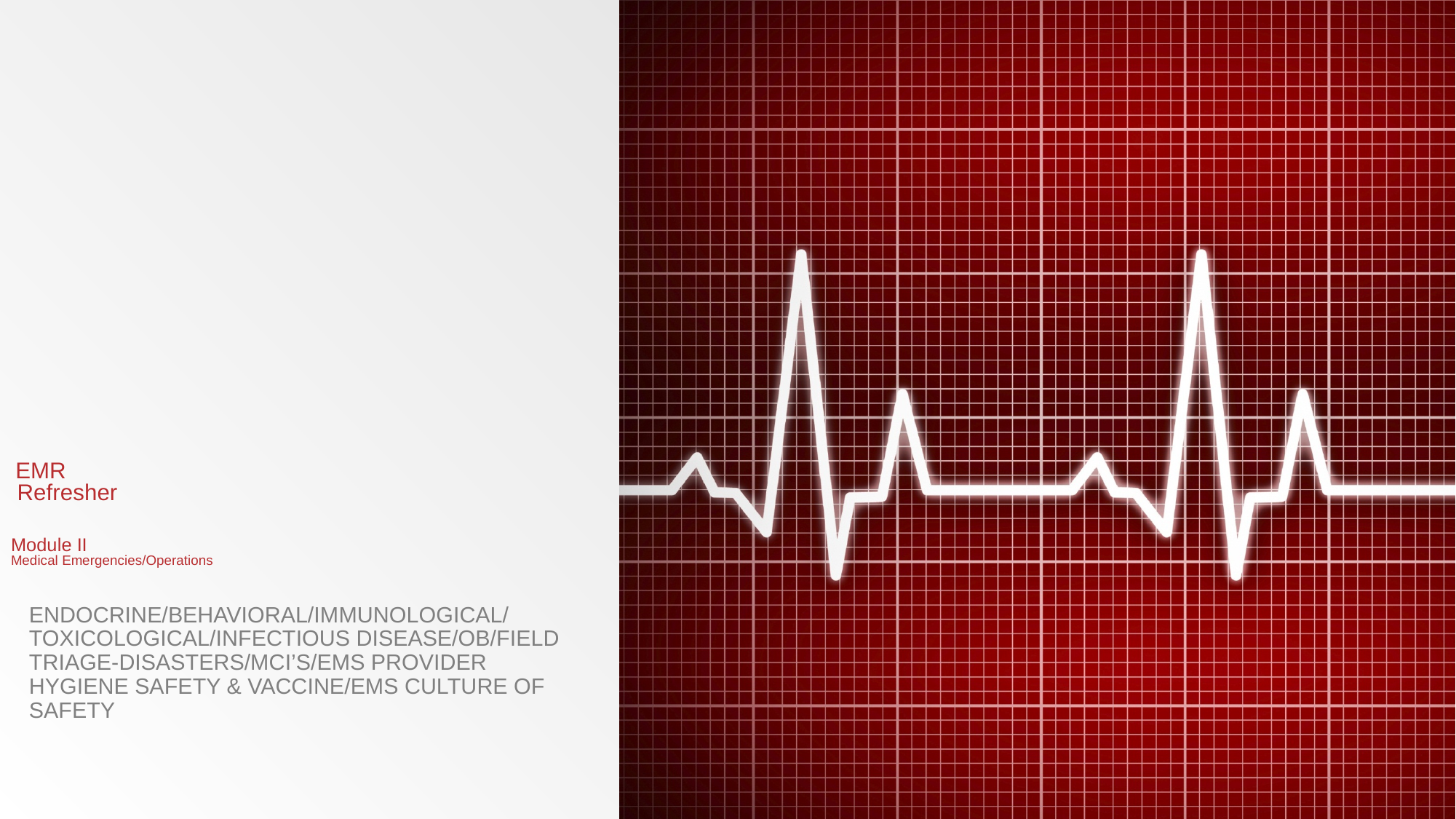

# EMR Refresher Module II Medical Emergencies/Operations
Endocrine/Behavioral/Immunological/Toxicological/Infectious Disease/OB/Field Triage-Disasters/MCI’s/EMS Provider Hygiene Safety & Vaccine/EMS Culture of Safety